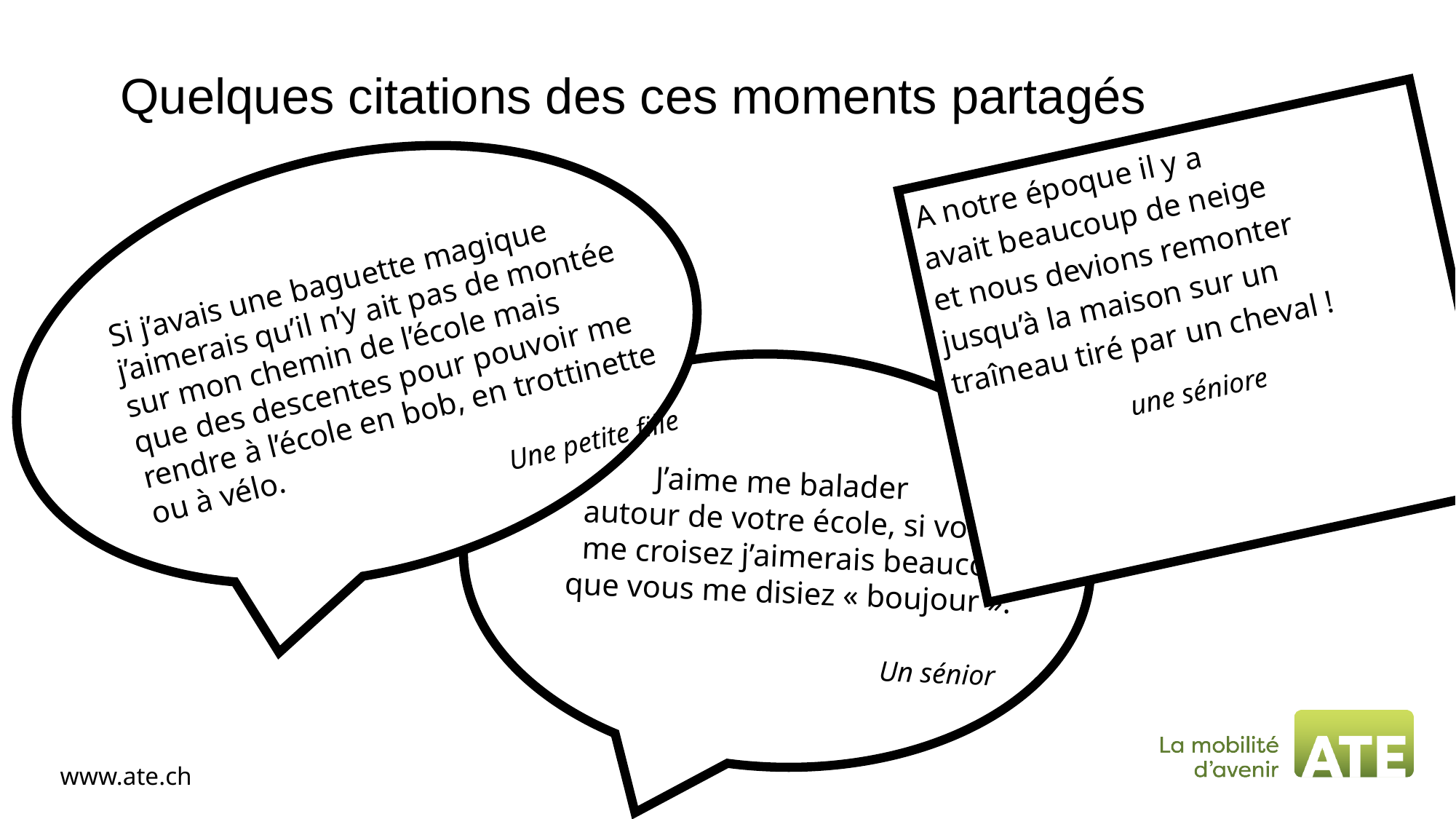

# Quelques citations des ces moments partagés
A notre époque il y a
avait beaucoup de neige
et nous devions remonter
jusqu’à la maison sur un
traîneau tiré par un cheval !
                        une séniore

Si j’avais une baguette magique
j’aimerais qu’il n’y ait pas de montée
sur mon chemin de l’école mais
que des descentes pour pouvoir me
rendre à l’école en bob, en trottinette
ou à vélo.
                                               Une petite fille

           J’aime me balader
  autour de votre école, si vous
  me croisez j’aimerais beaucoup
que vous me disiez « boujour ».

                                      Un sénior